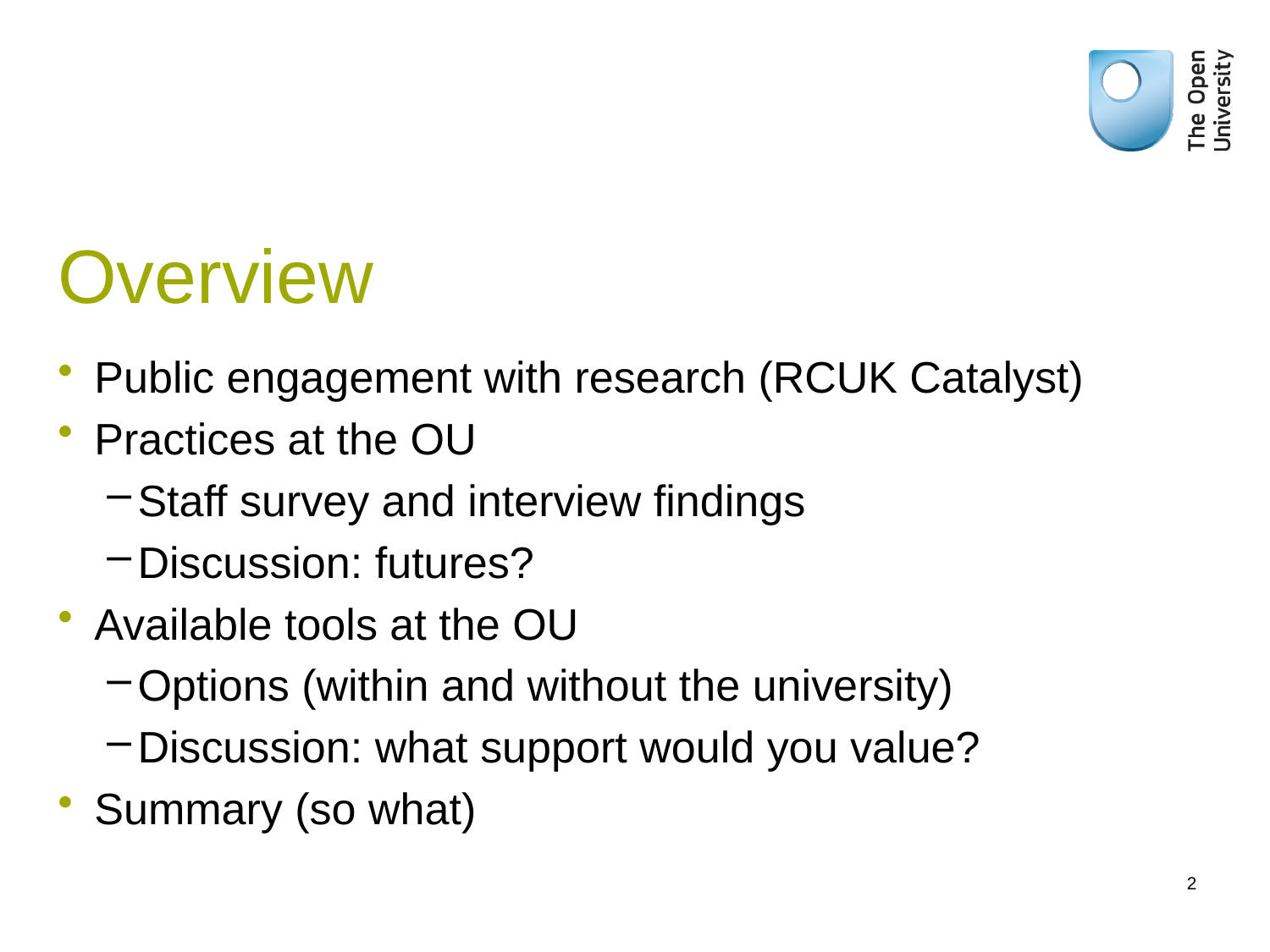

# Overview
Public engagement with research (RCUK Catalyst)
Practices at the OU
Staff survey and interview findings
Discussion: futures?
Available tools at the OU
Options (within and without the university)
Discussion: what support would you value?
Summary (so what)
2